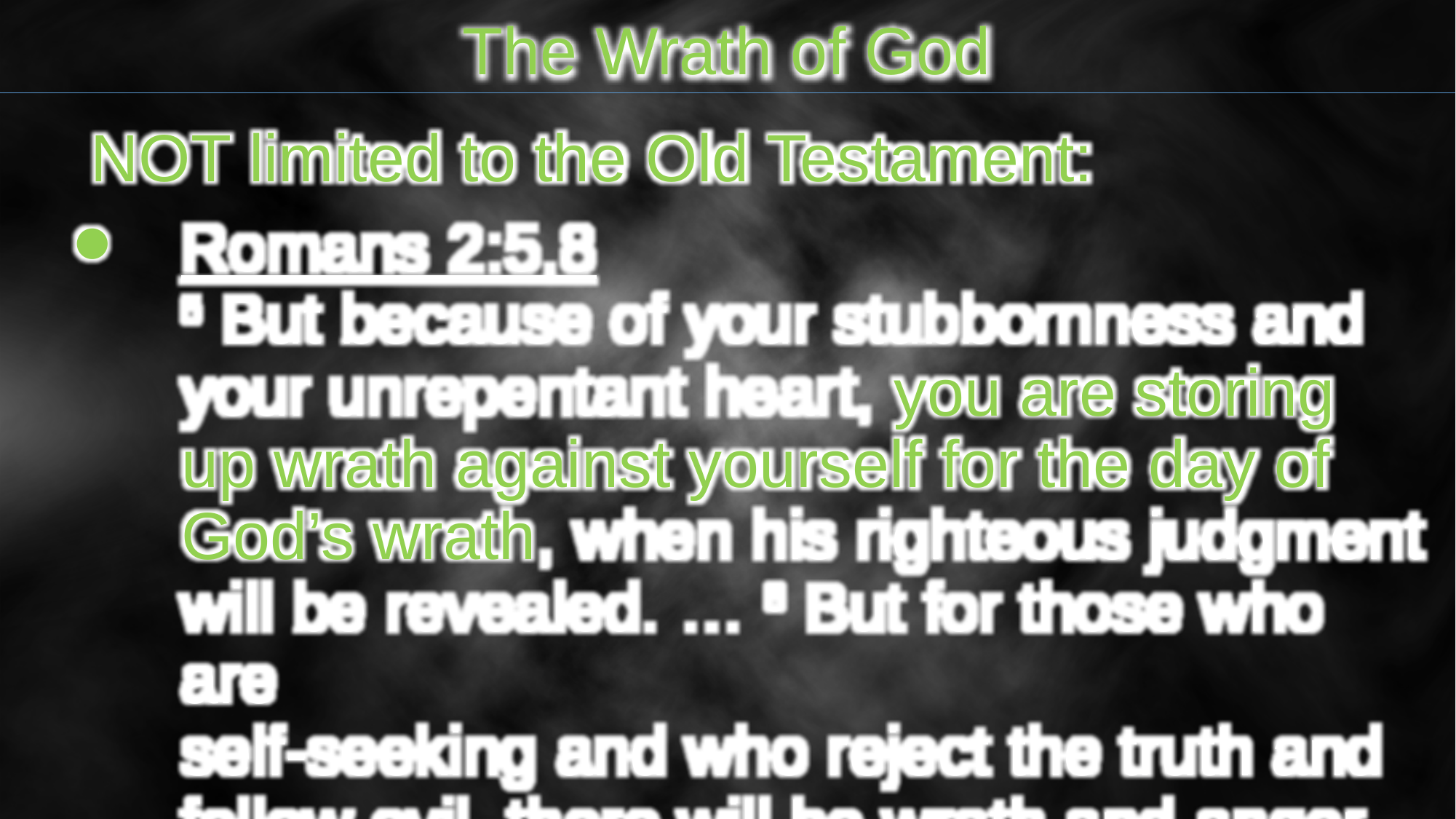

The Wrath of God
 NOT limited to the Old Testament:
Romans 2:5,8
5 But because of your stubbornness and
your unrepentant heart, you are storing up wrath against yourself for the day of God’s wrath, when his righteous judgment will be revealed. … 8 But for those who are
self-seeking and who reject the truth and follow evil, there will be wrath and anger.